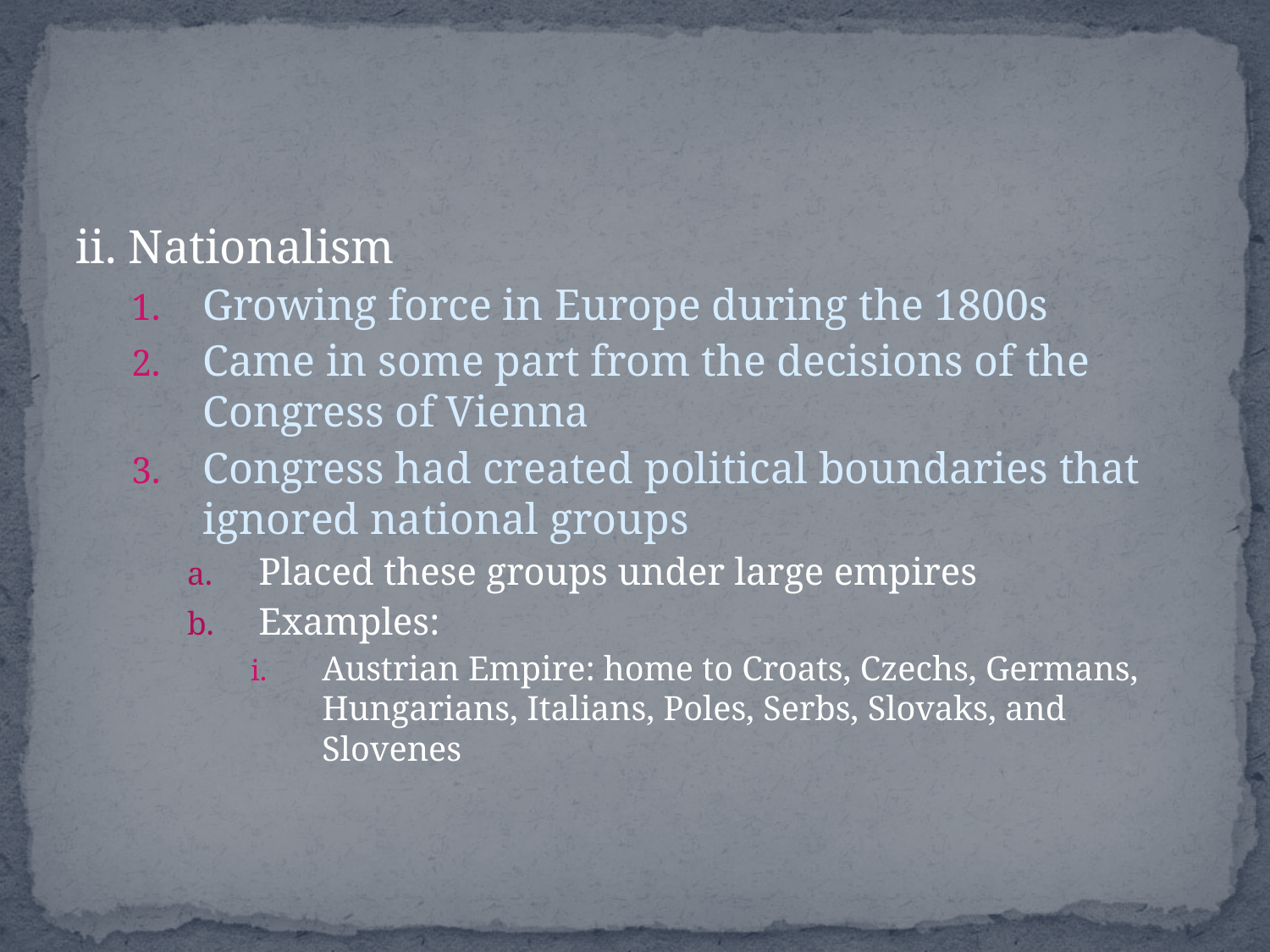

#
ii. Nationalism
Growing force in Europe during the 1800s
Came in some part from the decisions of the Congress of Vienna
Congress had created political boundaries that ignored national groups
Placed these groups under large empires
Examples:
Austrian Empire: home to Croats, Czechs, Germans, Hungarians, Italians, Poles, Serbs, Slovaks, and Slovenes